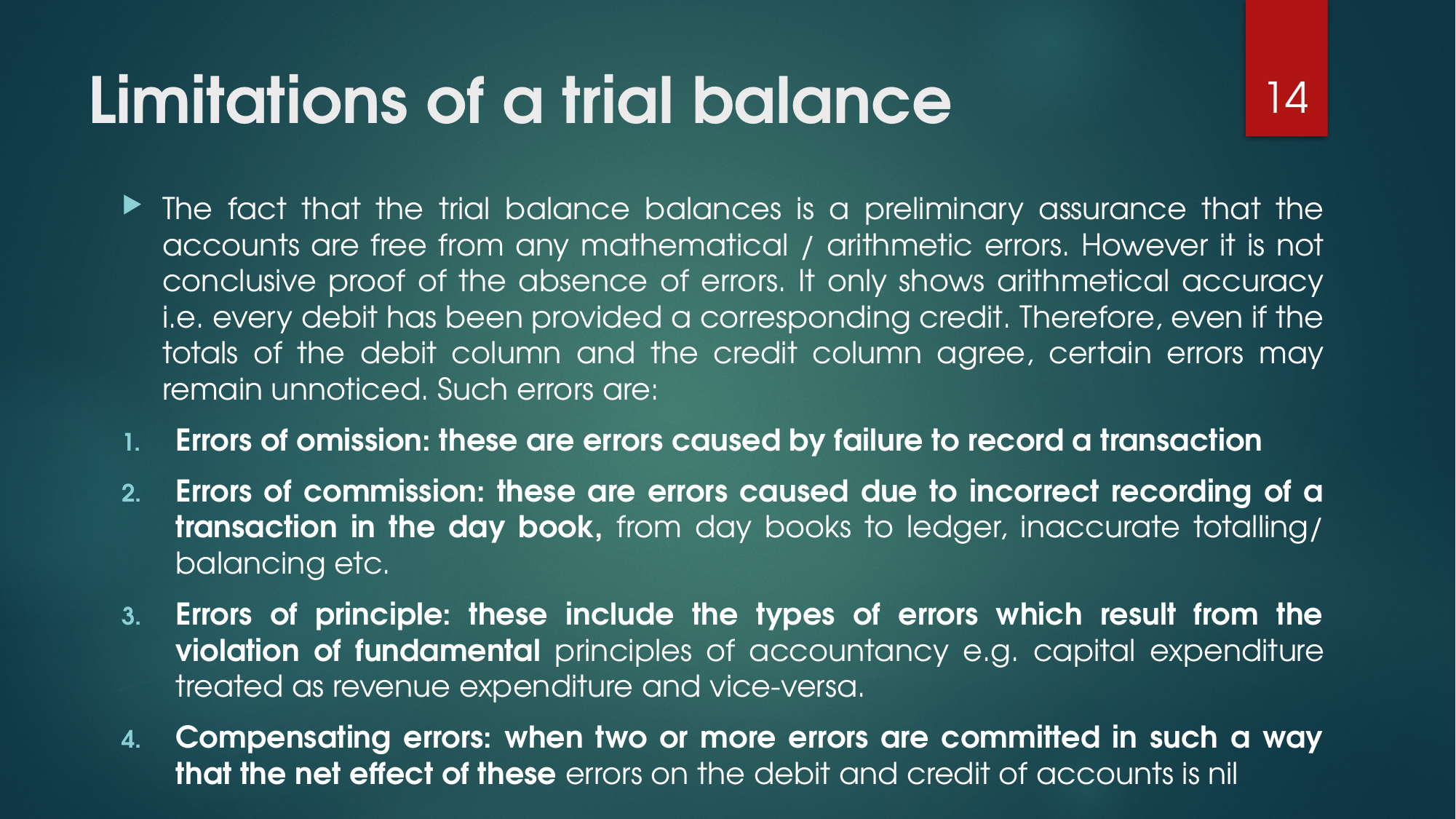

14
# Limitations of a trial balance
The fact that the trial balance balances is a preliminary assurance that the accounts are free from any mathematical / arithmetic errors. However it is not conclusive proof of the absence of errors. It only shows arithmetical accuracy i.e. every debit has been provided a corresponding credit. Therefore, even if the totals of the debit column and the credit column agree, certain errors may remain unnoticed. Such errors are:
Errors of omission: these are errors caused by failure to record a transaction
Errors of commission: these are errors caused due to incorrect recording of a transaction in the day book, from day books to ledger, inaccurate totalling/ balancing etc.
Errors of principle: these include the types of errors which result from the violation of fundamental principles of accountancy e.g. capital expenditure treated as revenue expenditure and vice-versa.
Compensating errors: when two or more errors are committed in such a way that the net effect of these errors on the debit and credit of accounts is nil